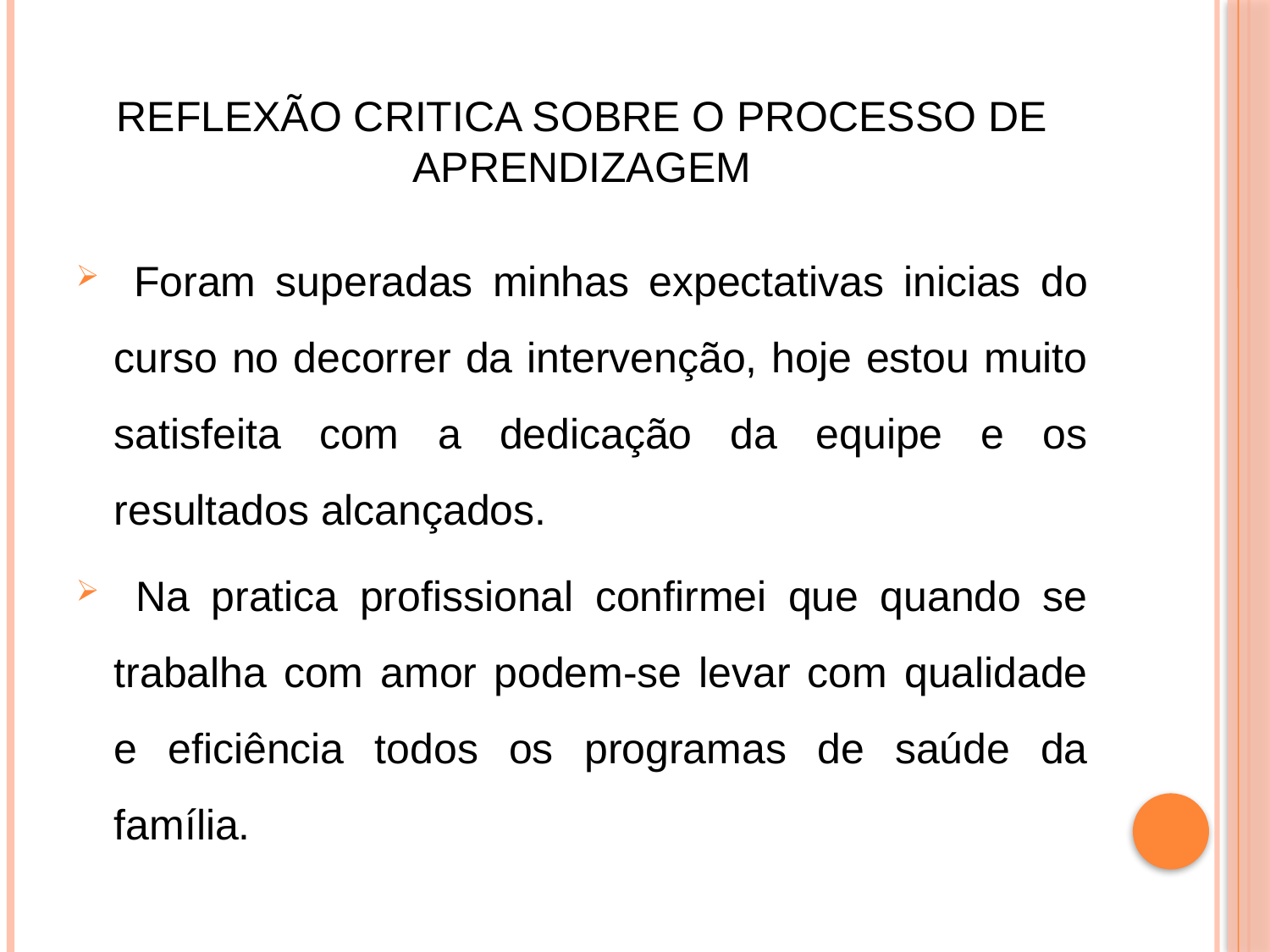

# Reflexão Critica sobre o Processo de Aprendizagem
 Foram superadas minhas expectativas inicias do curso no decorrer da intervenção, hoje estou muito satisfeita com a dedicação da equipe e os resultados alcançados.
 Na pratica profissional confirmei que quando se trabalha com amor podem-se levar com qualidade e eficiência todos os programas de saúde da família.